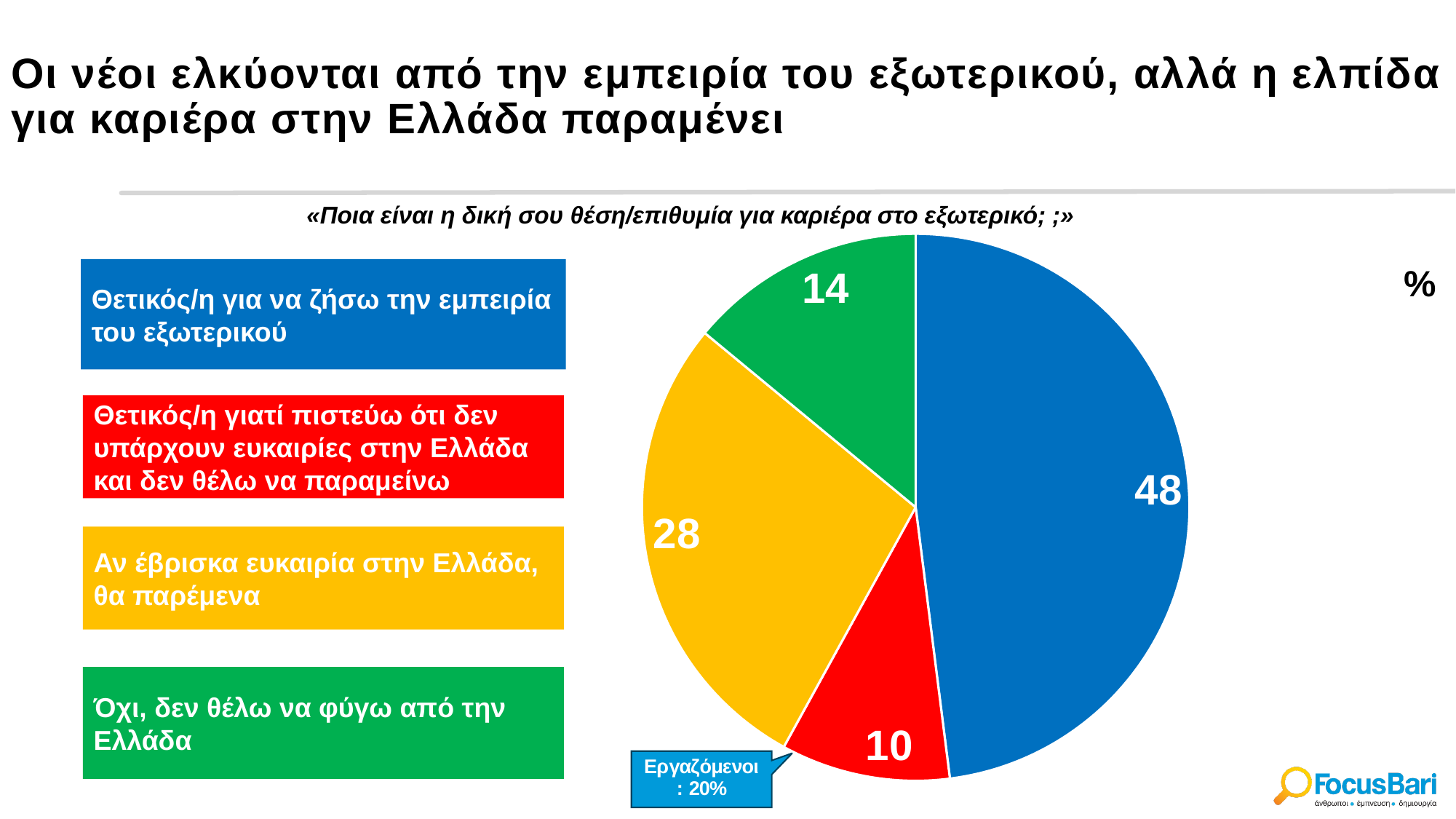

# Οι νέοι ελκύονται από την εμπειρία του εξωτερικού, αλλά η ελπίδα για καριέρα στην Ελλάδα παραμένει
	«Ποια είναι η δική σου θέση/επιθυμία για καριέρα στο εξωτερικό; ;»
Ναι, υπάρχουν πολλές ευκαιρίες
καριέρας στην ναυτιλία για όλους

### Chart

| Category | Column1 |
|---|---|
|  Είμαι θετικός/η για να ζήσω την εμπειρία του εξωτερικού | 48.0 |
| Είμαι θετικός/η γιατί πιστεύω ότι δεν υπάρχουν ευκαιρίες στην Ελλάδα και δεν θέλω να παραμείνω εδώ | 10.0 |
|  Αν έβρισκα κάποια ευκαιρία στην Ελλάδα, θα παρέμενα | 28.0 |
|  Όχι, δεν θέλω να φύγω από την Ελλάδα | 14.0 |
Θετικός/η για να ζήσω την εμπειρία του εξωτερικού
Θετικός/η γιατί πιστεύω ότι δεν υπάρχουν ευκαιρίες στην Ελλάδα και δεν θέλω να παραμείνω
Αν έβρισκα ευκαιρία στην Ελλάδα, θα παρέμενα
Όχι, δεν θέλω να φύγω από την Ελλάδα